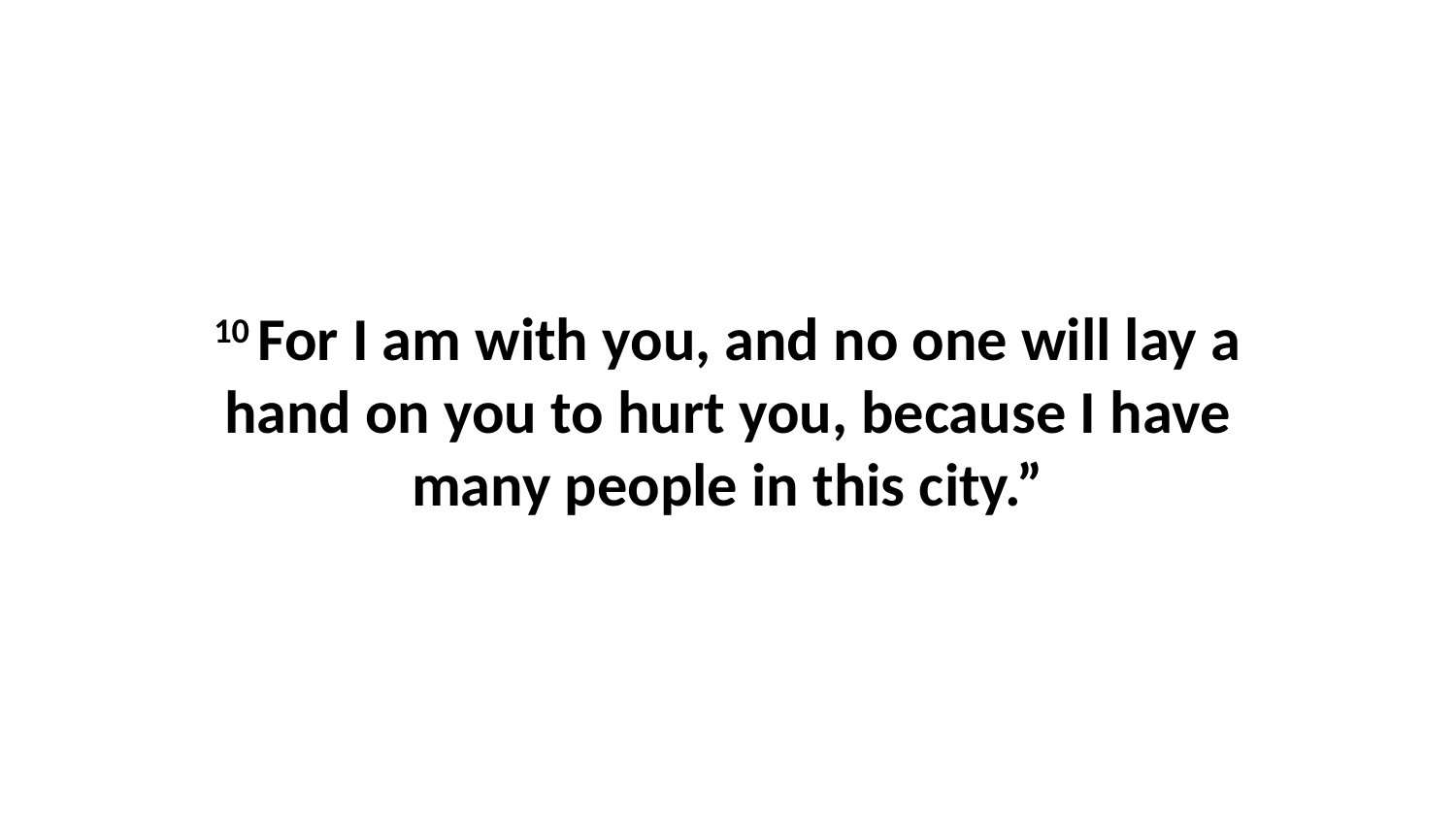

10 For I am with you, and no one will lay a hand on you to hurt you, because I have many people in this city.”